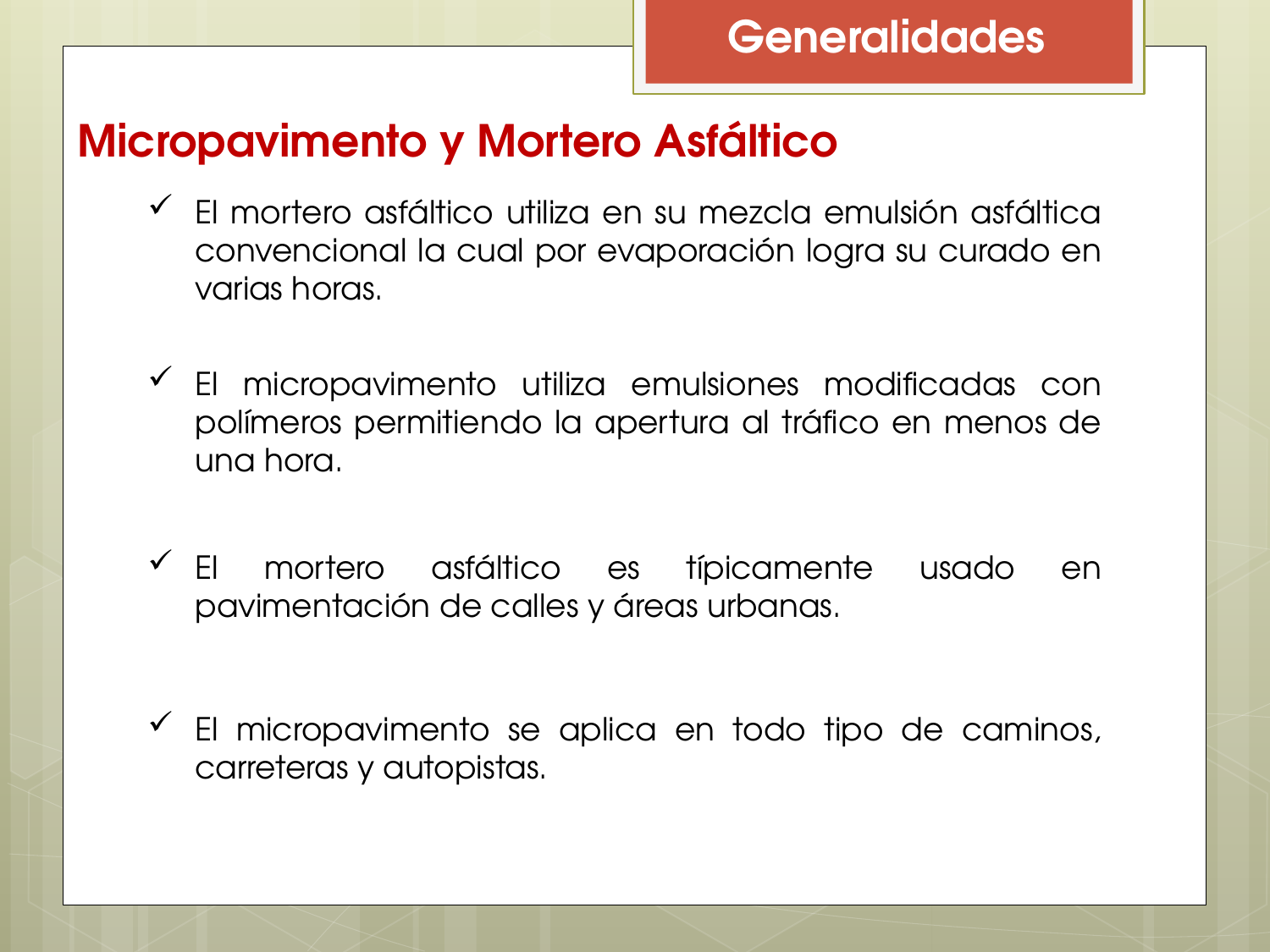

Generalidades
Micropavimento y Mortero Asfáltico
El mortero asfáltico utiliza en su mezcla emulsión asfáltica convencional la cual por evaporación logra su curado en varias horas.
El micropavimento utiliza emulsiones modificadas con polímeros permitiendo la apertura al tráfico en menos de una hora.
El mortero asfáltico es típicamente usado en pavimentación de calles y áreas urbanas.
El micropavimento se aplica en todo tipo de caminos, carreteras y autopistas.